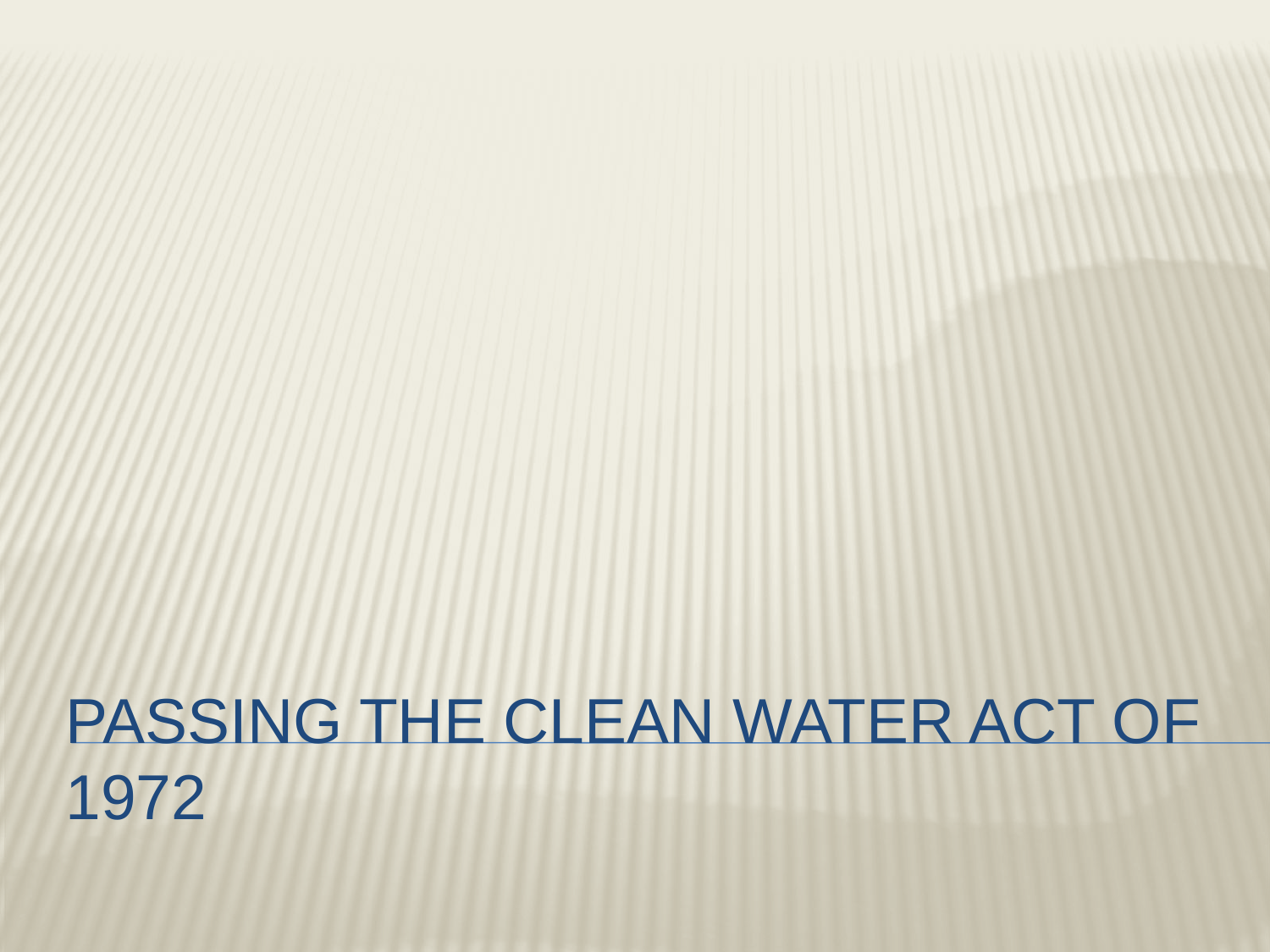

# Passing the Clean Water Act of 1972